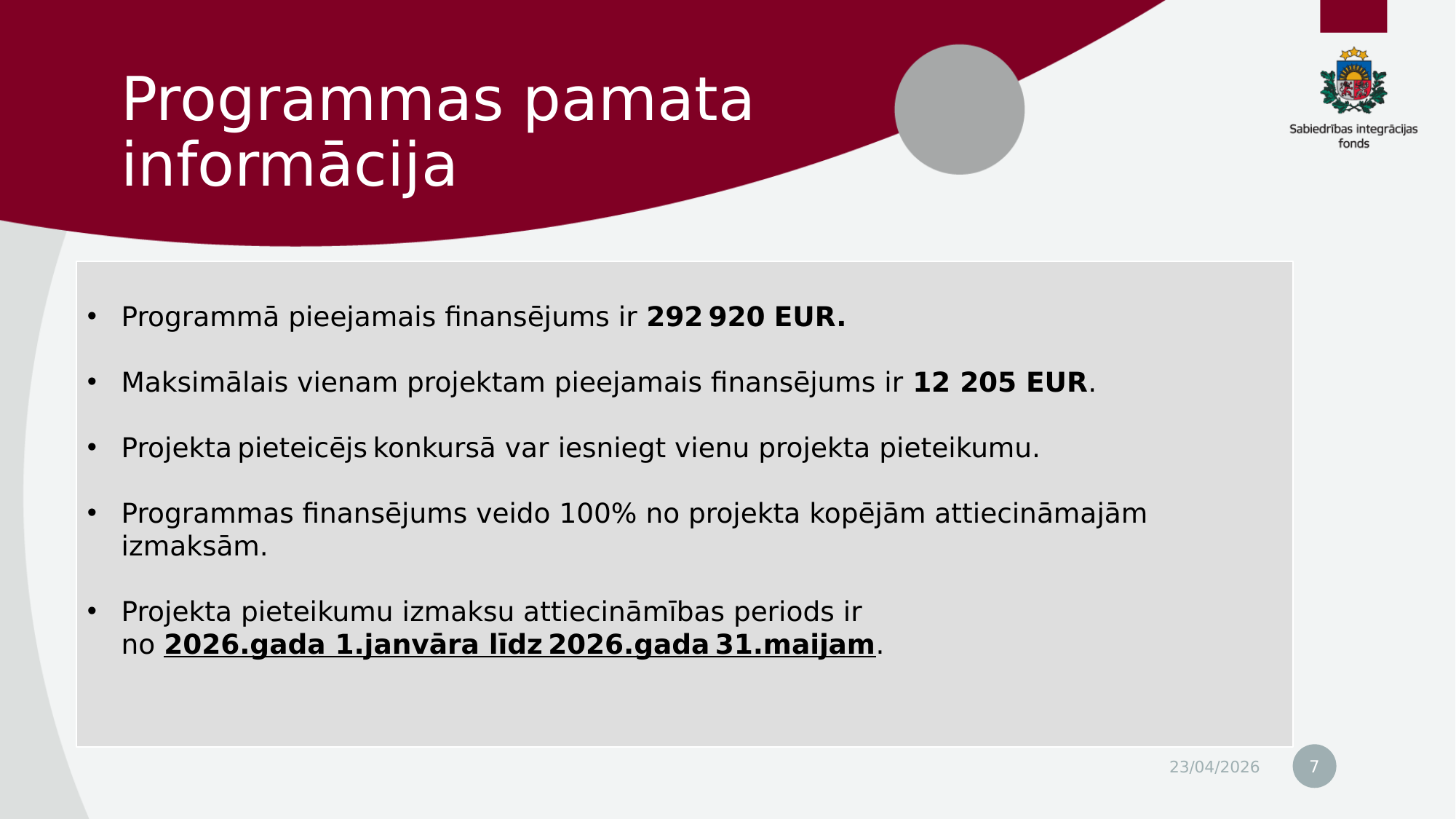

# Programmas pamata informācija

Programmā pieejamais finansējums ir 292 920 EUR.

Maksimālais vienam projektam pieejamais finansējums ir 12 205 EUR.

Projekta pieteicējs konkursā var iesniegt vienu projekta pieteikumu.

Programmas finansējums veido 100% no projekta kopējām attiecināmajām izmaksām.

Projekta pieteikumu izmaksu attiecināmības periods ir no 2026.gada 1.janvāra līdz 2026.gada 31.maijam.

7
23/04/2026